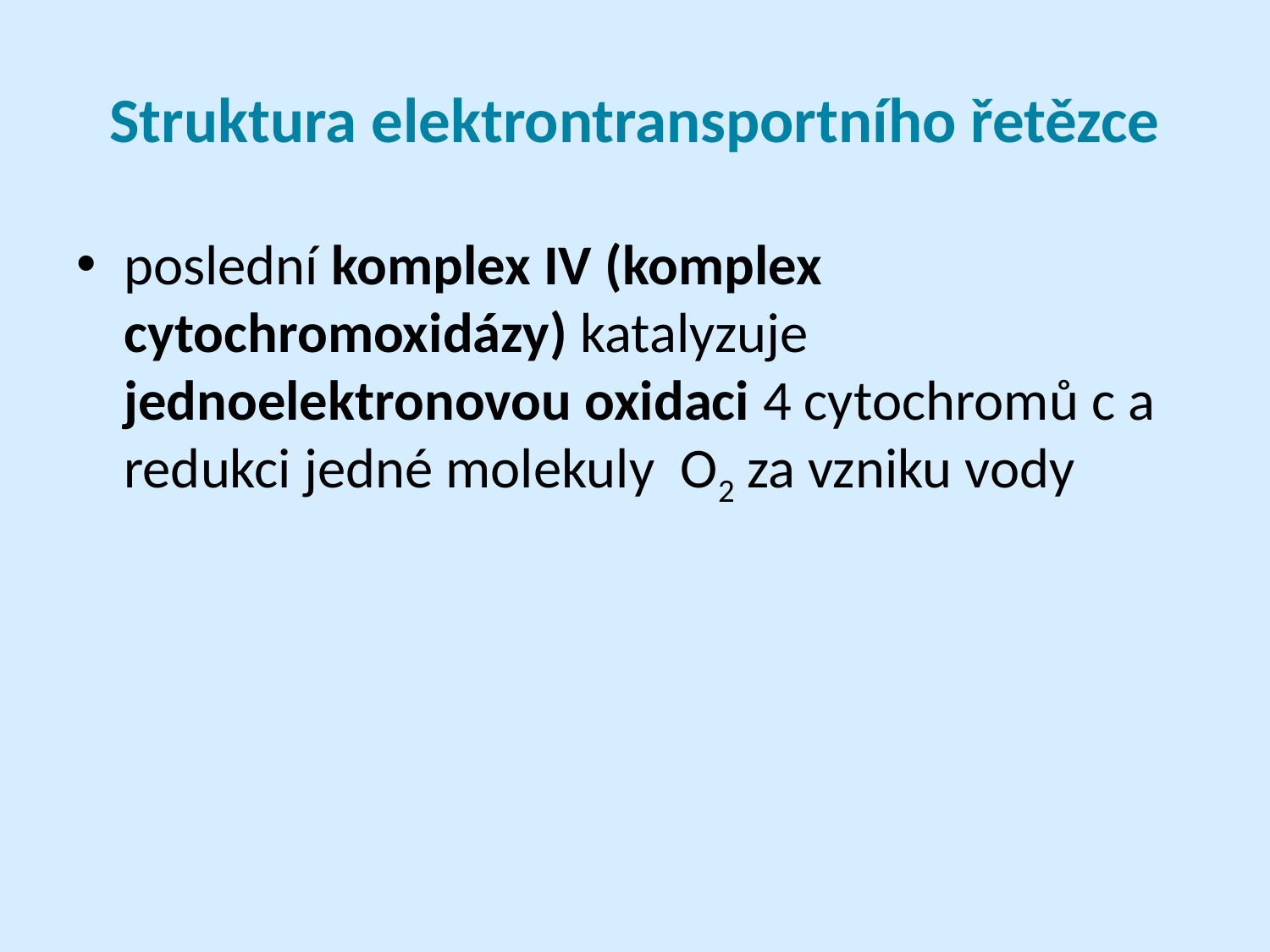

# Struktura elektrontransportního řetězce
poslední komplex IV (komplex cytochromoxidázy) katalyzuje jednoelektronovou oxidaci 4 cytochromů c a redukci jedné molekuly  O2 za vzniku vody